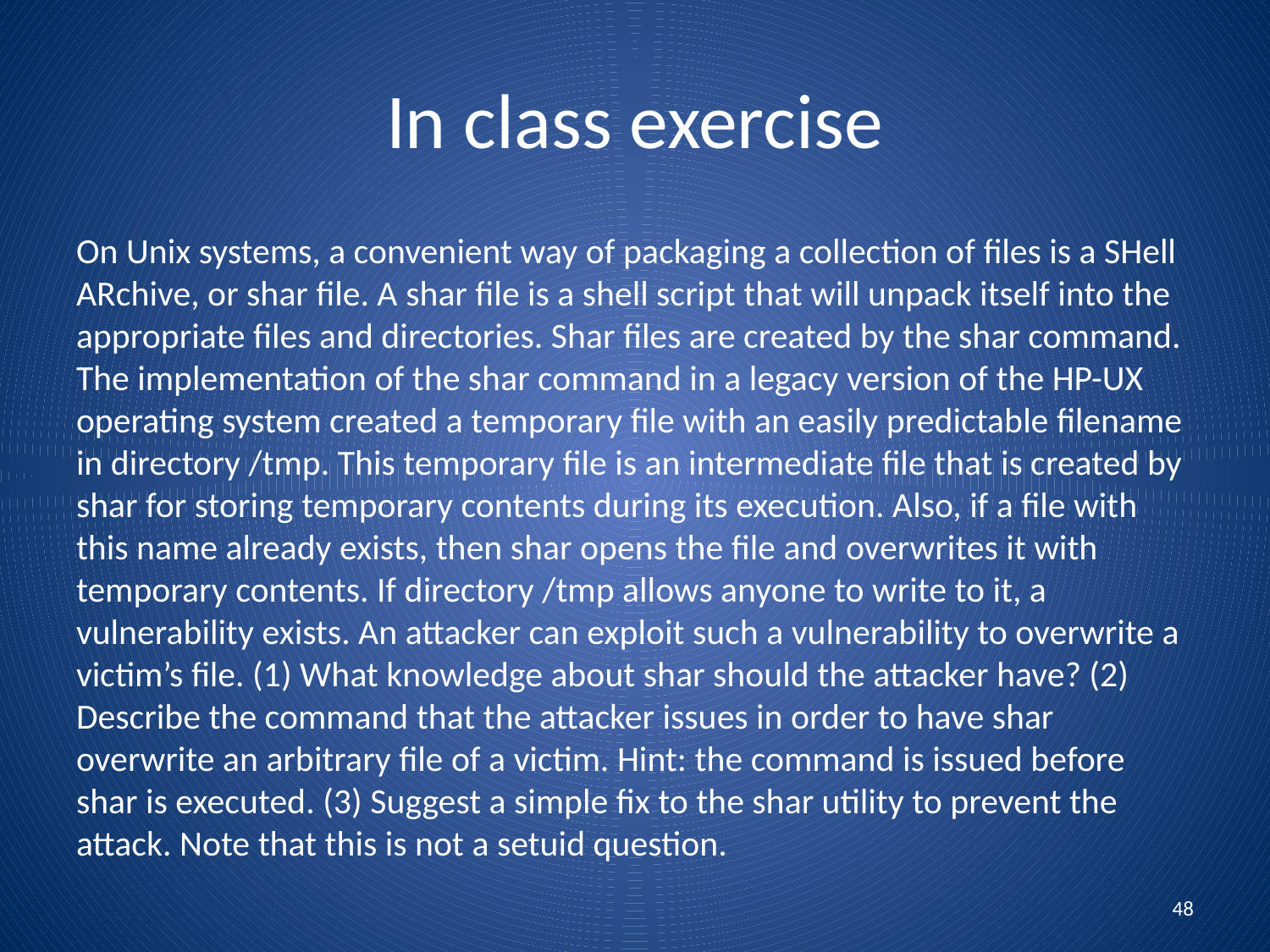

# In class exercise
On Unix systems, a convenient way of packaging a collection of files is a SHell ARchive, or shar file. A shar file is a shell script that will unpack itself into the appropriate files and directories. Shar files are created by the shar command. The implementation of the shar command in a legacy version of the HP-UX operating system created a temporary file with an easily predictable filename in directory /tmp. This temporary file is an intermediate file that is created by shar for storing temporary contents during its execution. Also, if a file with this name already exists, then shar opens the file and overwrites it with temporary contents. If directory /tmp allows anyone to write to it, a vulnerability exists. An attacker can exploit such a vulnerability to overwrite a victim’s file. (1) What knowledge about shar should the attacker have? (2) Describe the command that the attacker issues in order to have shar overwrite an arbitrary file of a victim. Hint: the command is issued before shar is executed. (3) Suggest a simple fix to the shar utility to prevent the attack. Note that this is not a setuid question.

48